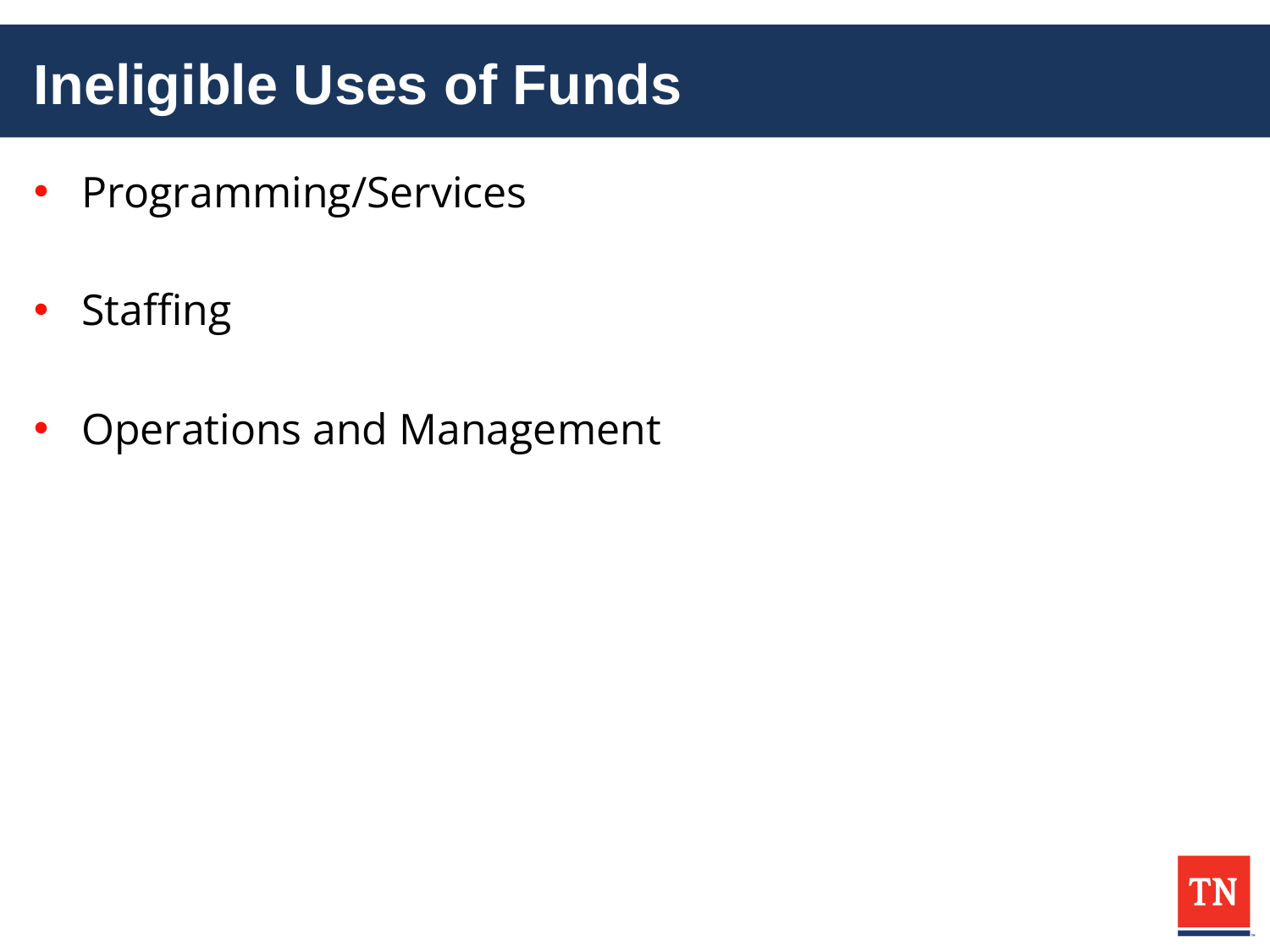

# Ineligible Uses of Funds
Programming/Services

Staffing

Operations and Management